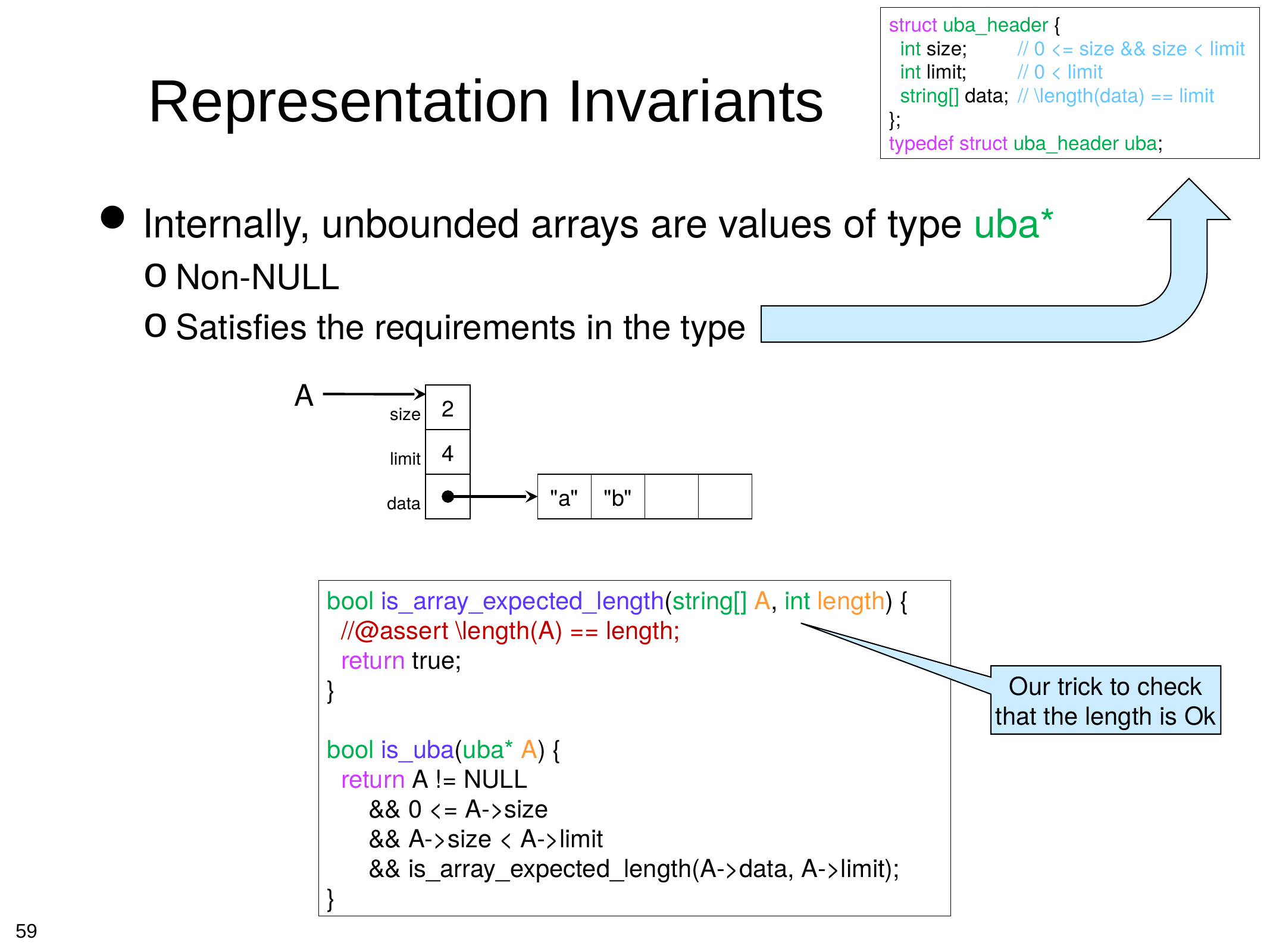

struct uba_header {
  int size;	// 0 <= size && size < limit
  int limit;	// 0 < limit
  string[] data;	// \length(data) == limit
};
typedef struct uba_header uba;
# Representation Invariants

Internally, unbounded arrays are values of type uba*
Non-NULL
Satisfies the requirements in the type
A
| size | 2 |
| --- | --- |
| limit | 4 |
| data |  |
| "a" | "b" |  |  |
| --- | --- | --- | --- |

bool is_array_expected_length(string[] A, int length) {
  //@assert \length(A) == length;
  return true;
}

bool is_uba(uba* A) {
  return A != NULL
      && 0 <= A->size
      && A->size < A->limit
      && is_array_expected_length(A->data, A->limit);
}
Our trick to check
that the length is Ok
59